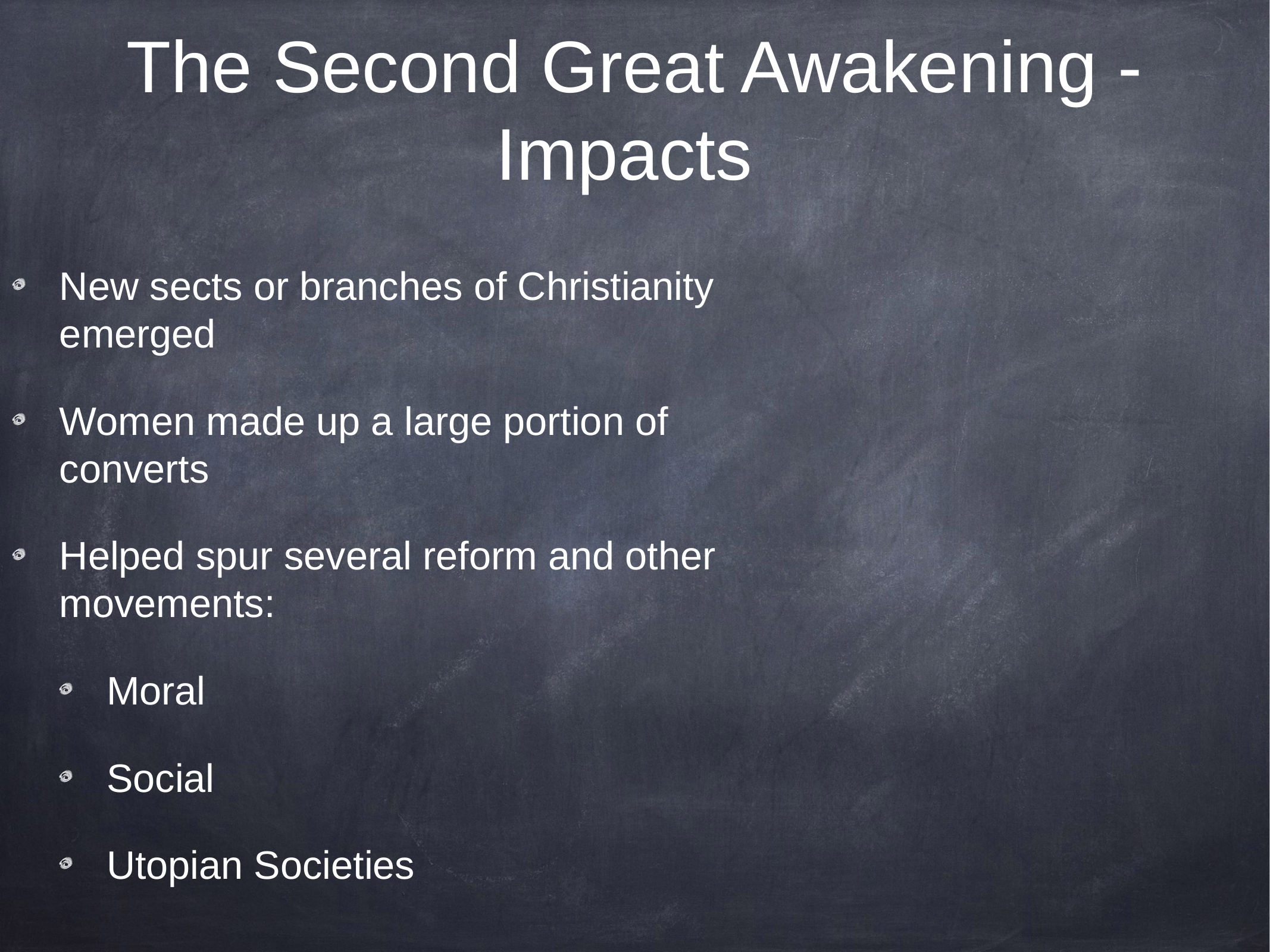

# The Second Great Awakening - Impacts
New sects or branches of Christianity emerged
Women made up a large portion of converts
Helped spur several reform and other movements:
Moral
Social
Utopian Societies